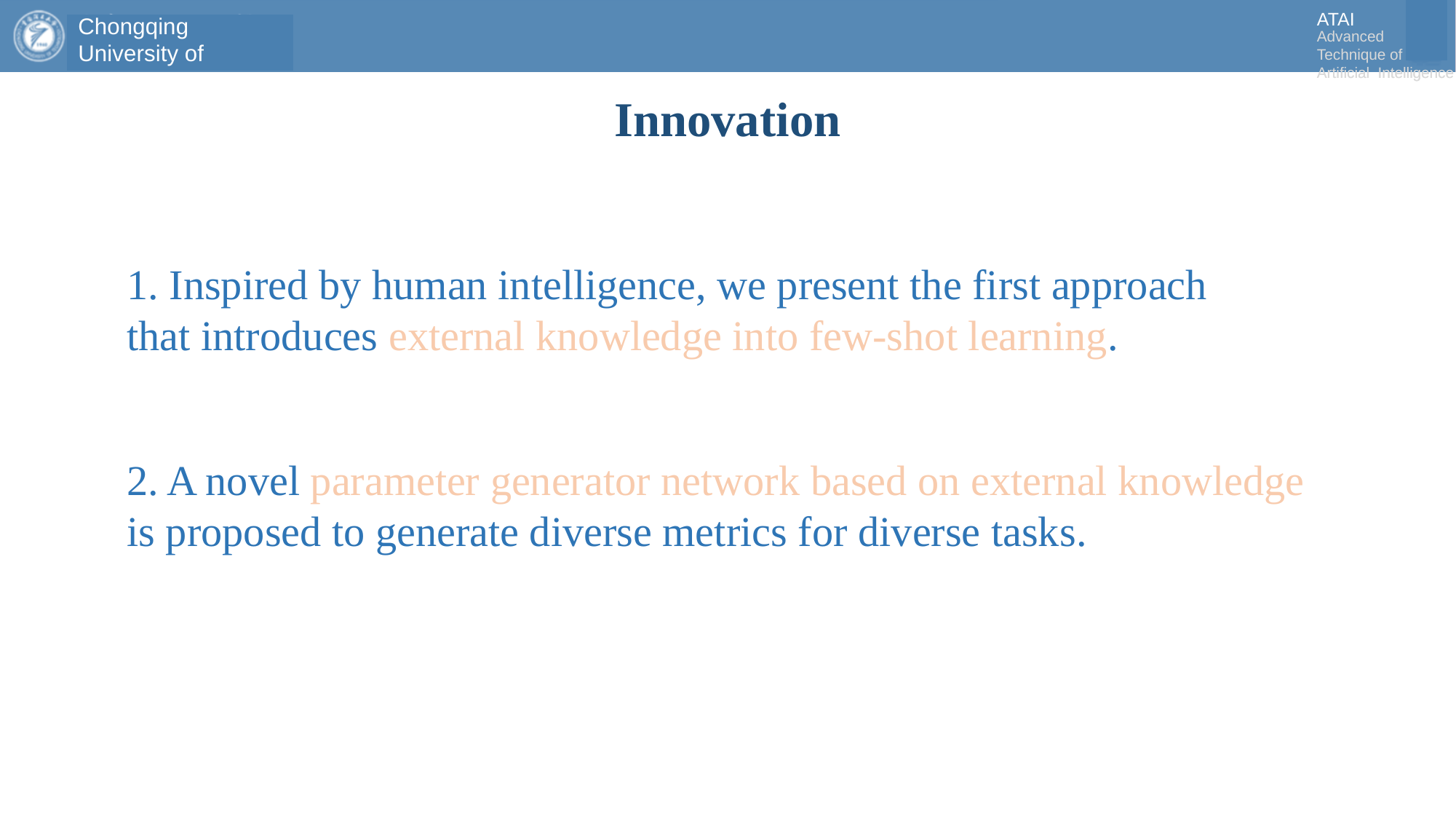

# Innovation
1. Inspired by human intelligence, we present the first approach that introduces external knowledge into few-shot learning.
2. A novel parameter generator network based on external knowledge is proposed to generate diverse metrics for diverse tasks.